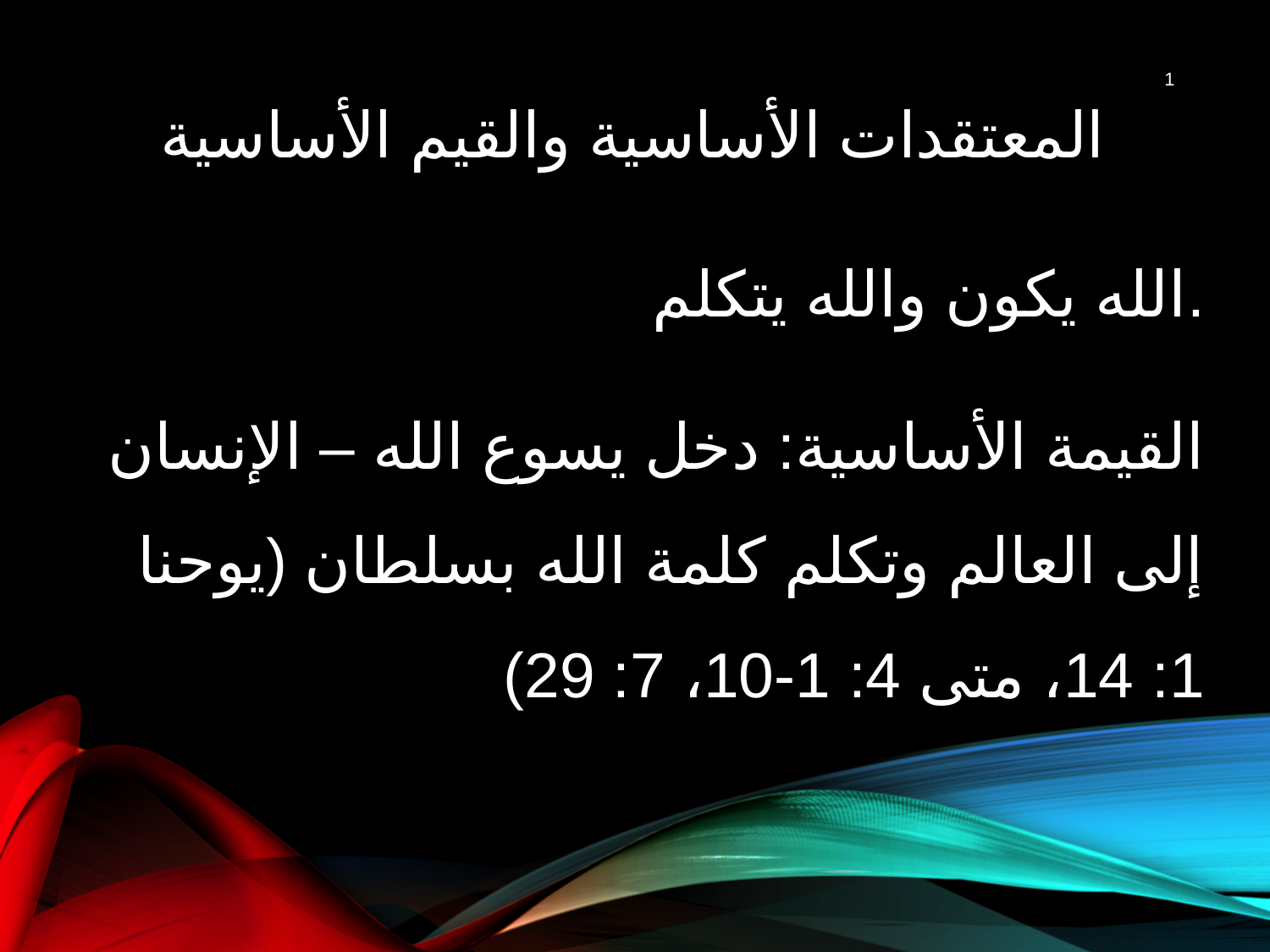

المعتقدات الأساسية والقيم الأساسية
1
الله يكون والله يتكلم.

القيمة الأساسية: دخل يسوع الله – الإنسان إلى العالم وتكلم كلمة الله بسلطان (يوحنا 1: 14، متى 4: 1-10، 7: 29)